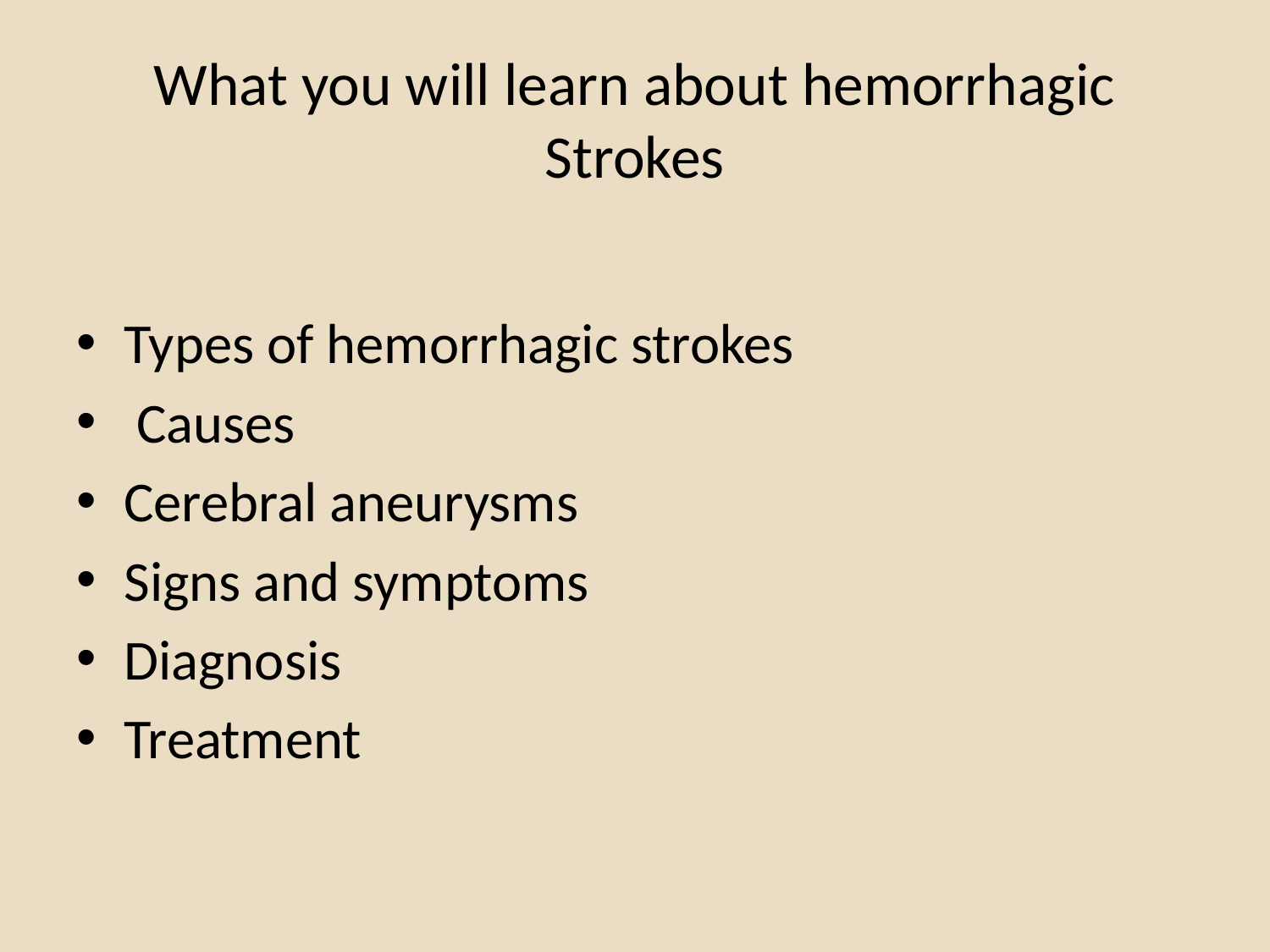

# What you will learn about hemorrhagic Strokes

Types of hemorrhagic strokes
 Causes
Cerebral aneurysms
Signs and symptoms
Diagnosis
Treatment